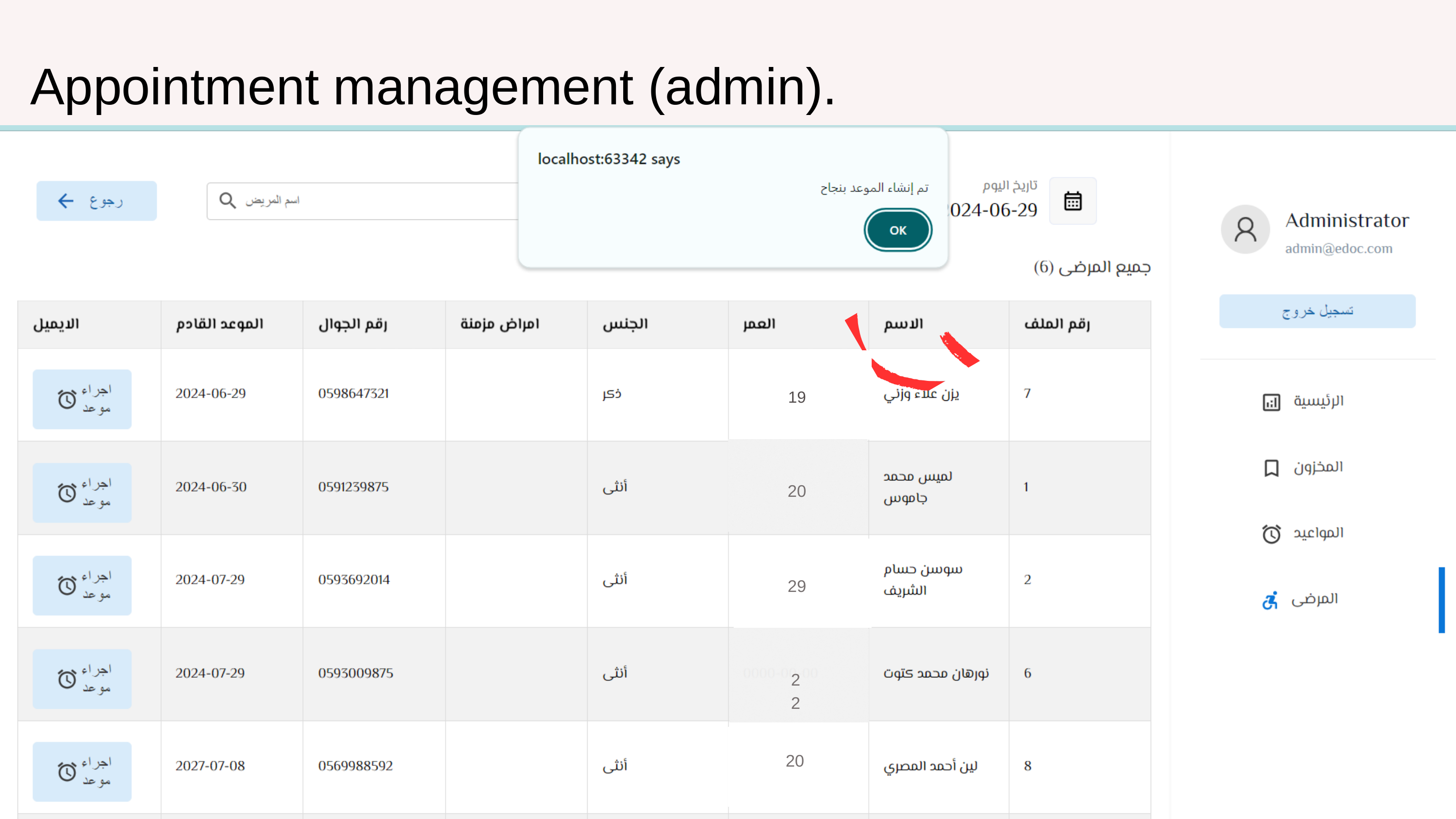

Appointment management (admin).

19

20

29

22

20